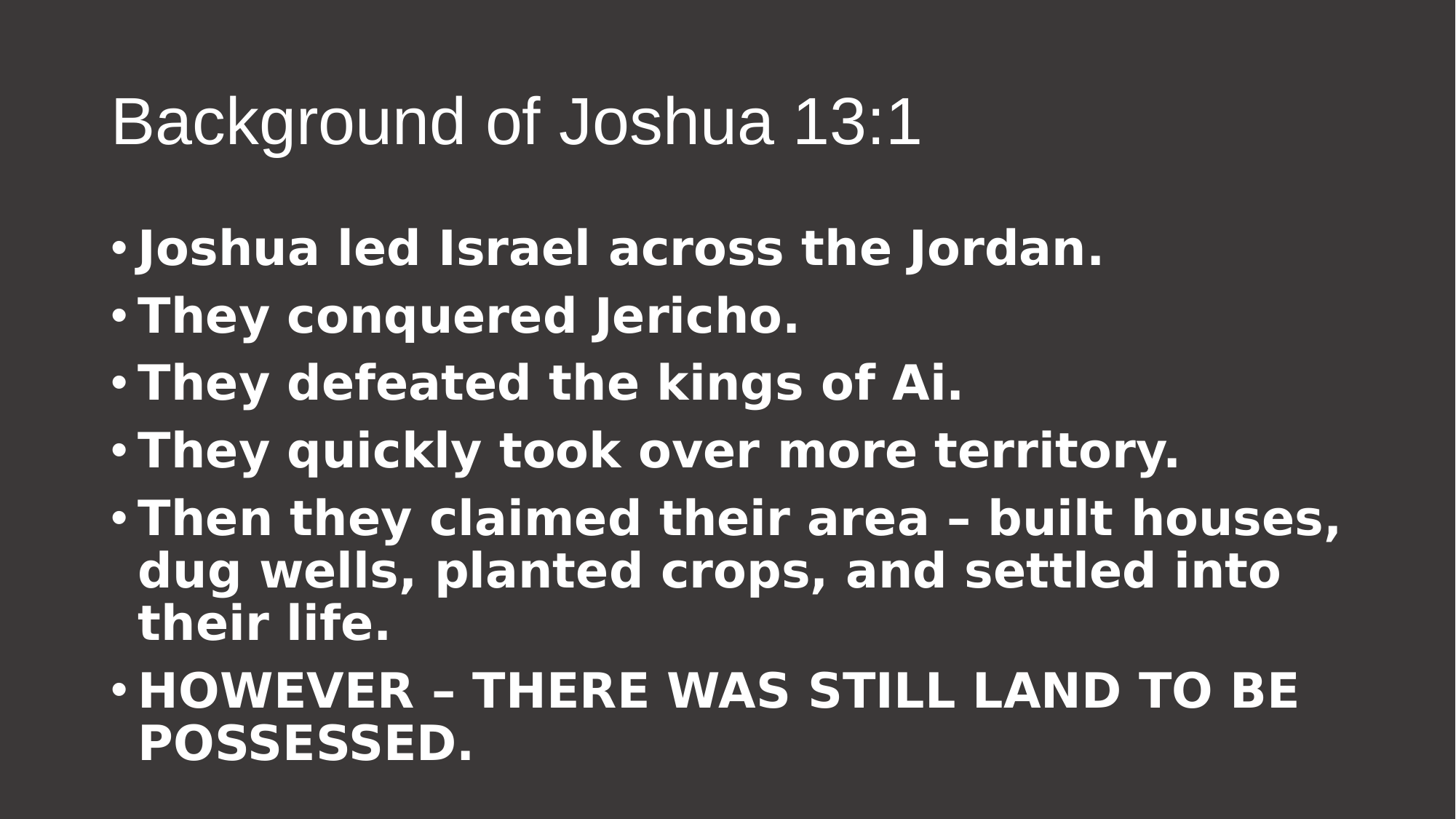

# Background of Joshua 13:1
Joshua led Israel across the Jordan.
They conquered Jericho.
They defeated the kings of Ai.
They quickly took over more territory.
Then they claimed their area – built houses, dug wells, planted crops, and settled into their life.
HOWEVER – THERE WAS STILL LAND TO BE POSSESSED.